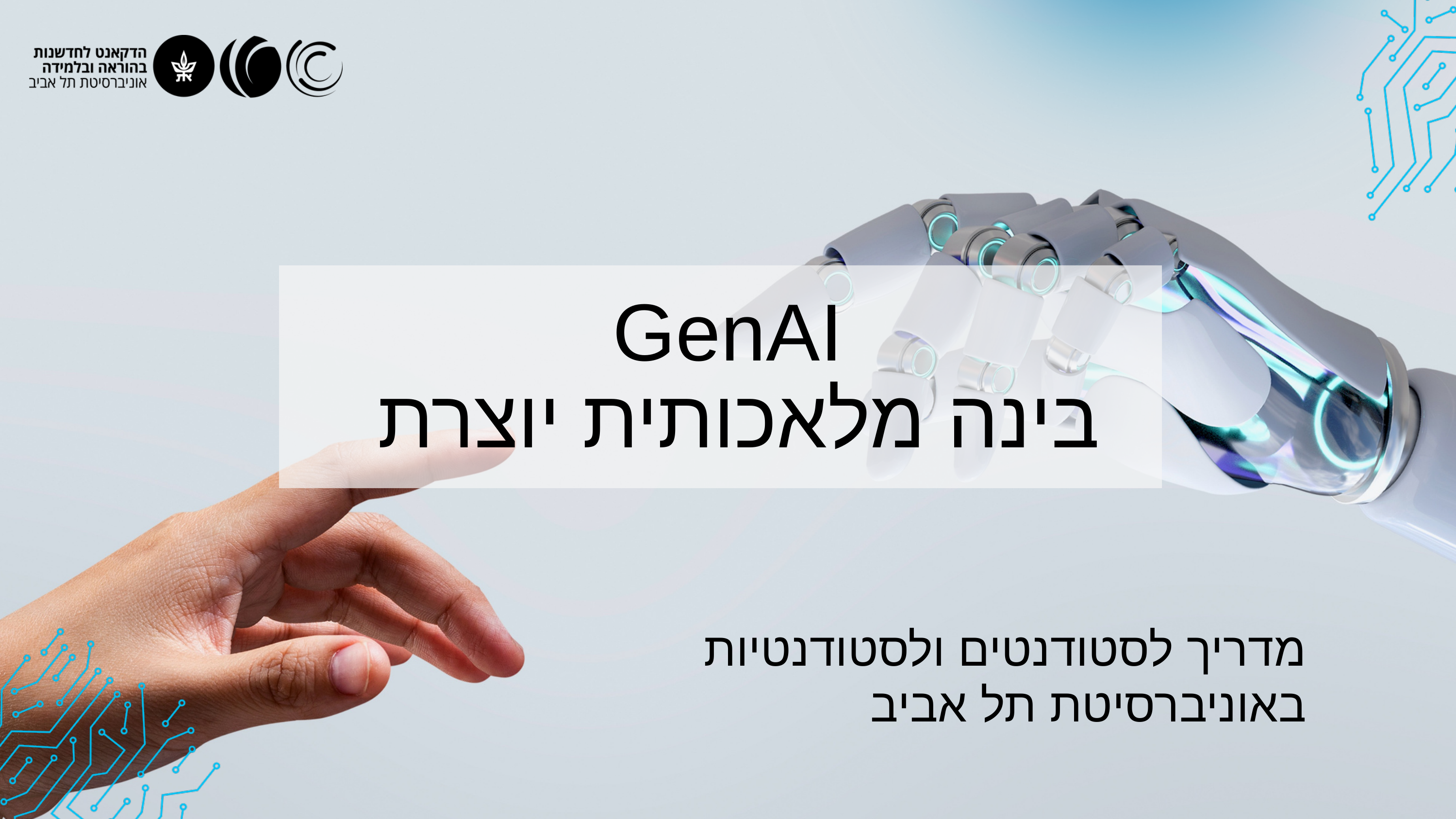

GenAI

בינה מלאכותית יוצרת
מדריך לסטודנטים ולסטודנטיות
 באוניברסיטת תל אביב